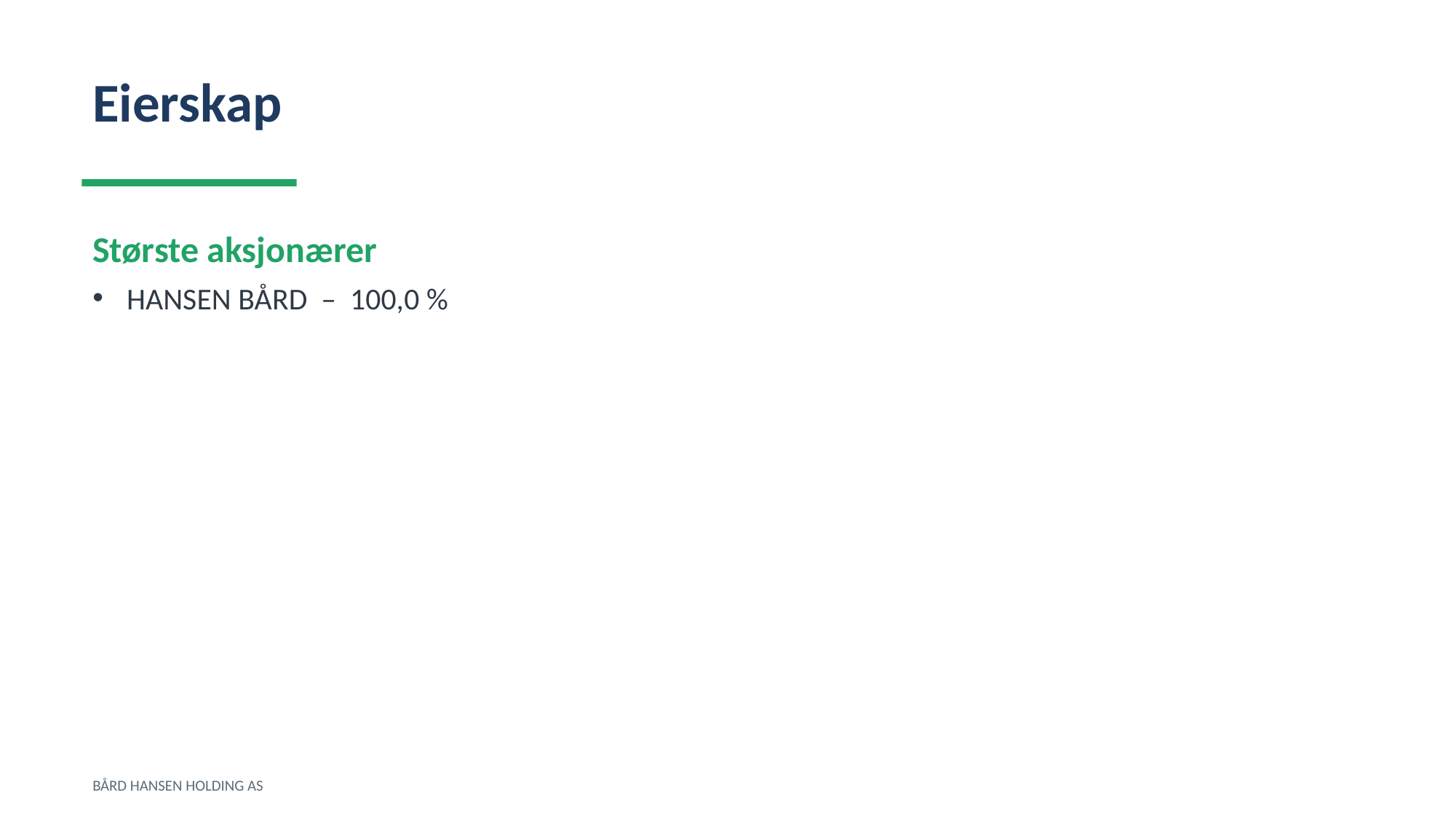

Eierskap

Største aksjonærer
HANSEN BÅRD  –  100,0 %
BÅRD HANSEN HOLDING AS